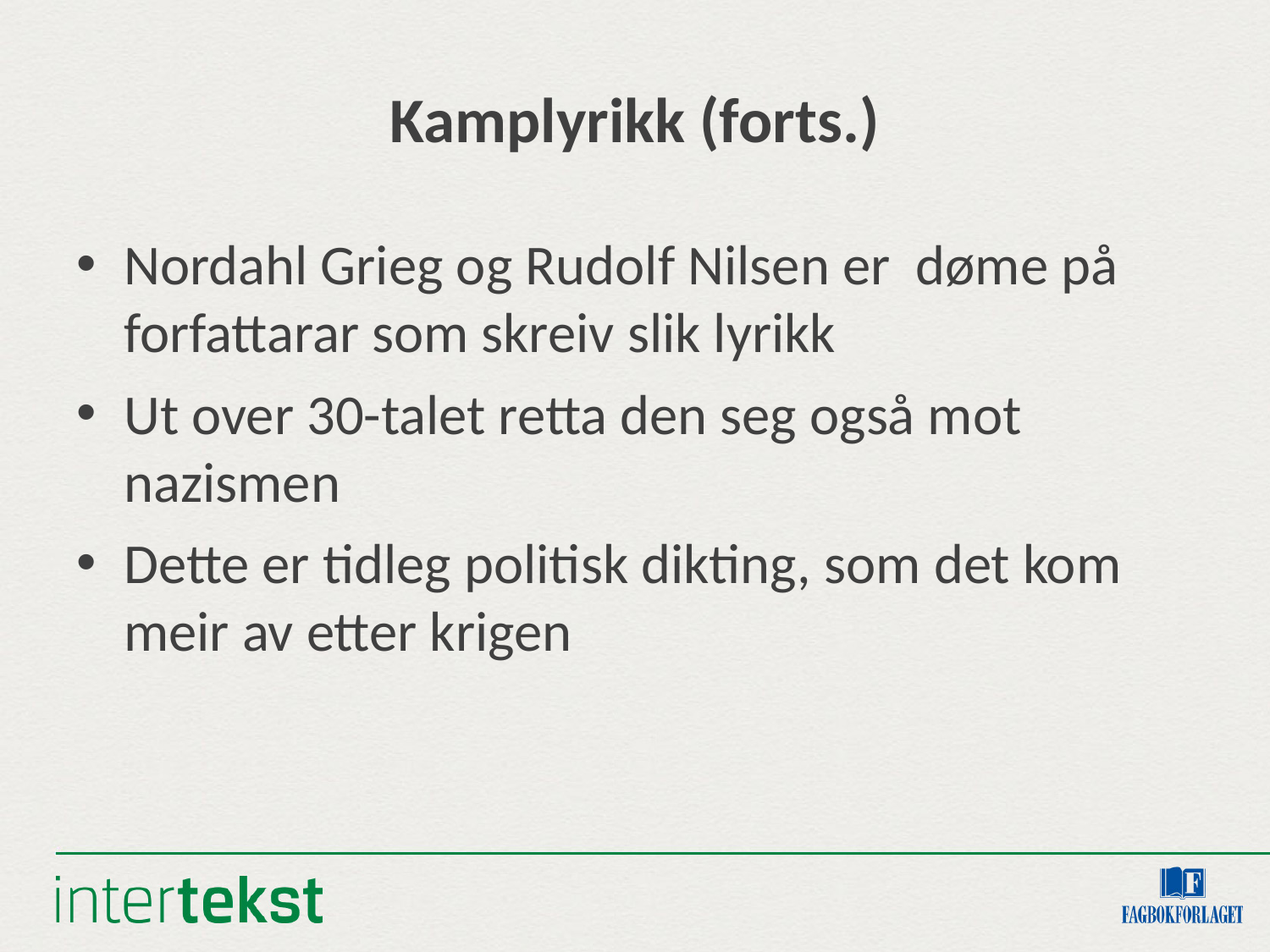

# Kamplyrikk (forts.)
Nordahl Grieg og Rudolf Nilsen er  døme på forfattarar som skreiv slik lyrikk
Ut over 30-talet retta den seg også mot nazismen
Dette er tidleg politisk dikting, som det kom meir av etter krigen